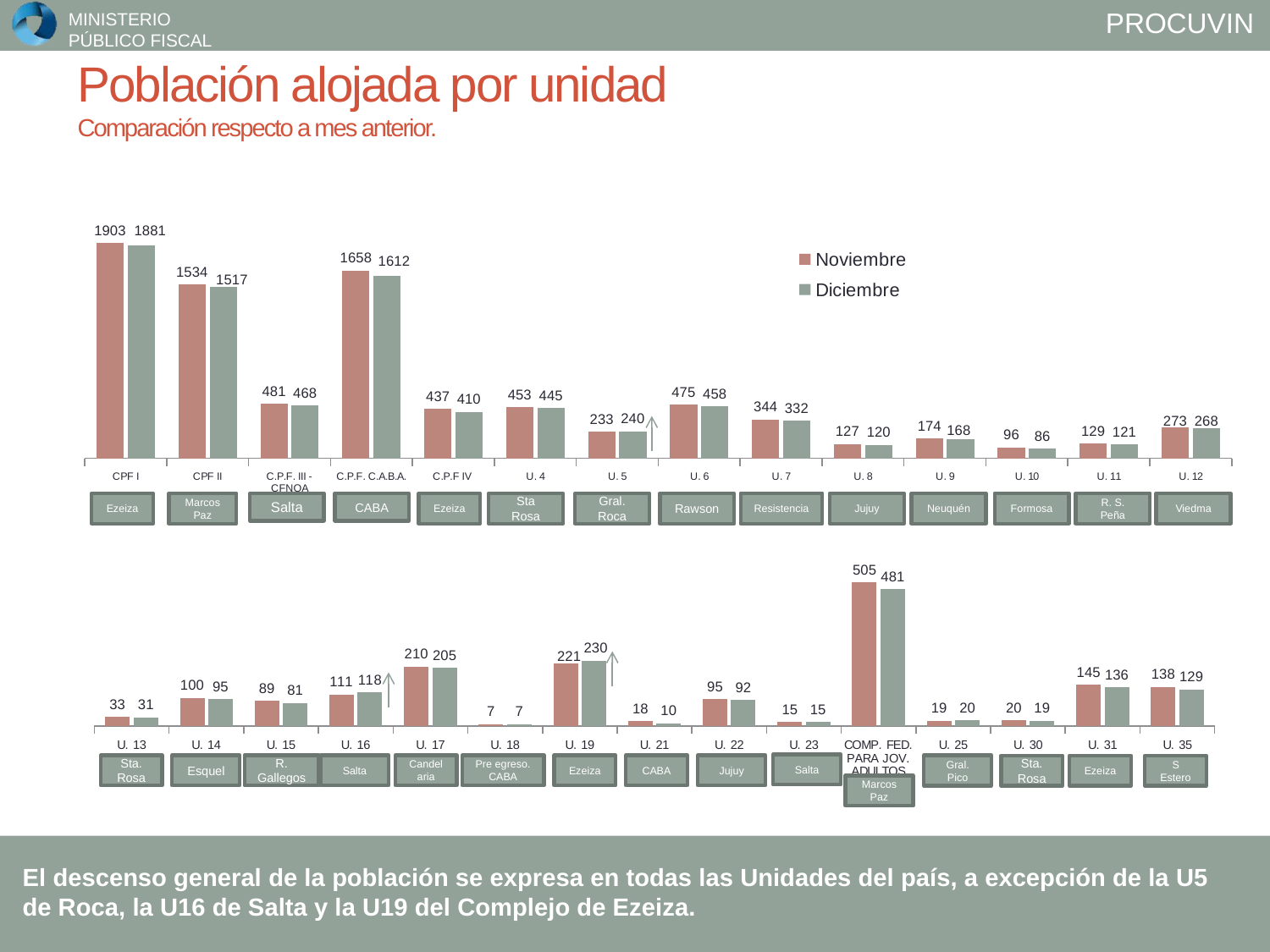

# Población alojada por unidad Comparación respecto a mes anterior.

### Chart

| Category | Noviembre | Diciembre |
|---|---|---|
| CPF I | 1903.0 | 1881.0 |
| CPF II | 1534.0 | 1517.0 |
| C.P.F. III - CFNOA | 481.0 | 468.0 |
| C.P.F. C.A.B.A. | 1658.0 | 1612.0 |
| C.P.F IV  | 437.0 | 410.0 |
| U. 4 | 453.0 | 445.0 |
| U. 5 | 233.0 | 240.0 |
| U. 6 | 475.0 | 458.0 |
| U. 7 | 344.0 | 332.0 |
| U. 8 | 127.0 | 120.0 |
| U. 9 | 174.0 | 168.0 |
| U. 10 | 96.0 | 86.0 |
| U. 11 | 129.0 | 121.0 |
| U. 12 | 273.0 | 268.0 |
Ezeiza
Marcos Paz
Salta
CABA
Ezeiza
Sta Rosa
Gral. Roca
Rawson
Resistencia
Jujuy
Neuquén
Formosa
R. S. Peña
Viedma

### Chart

| Category | Noviembre | Diciembre |
|---|---|---|
| U. 13 | 33.0 | 31.0 |
| U. 14 | 100.0 | 95.0 |
| U. 15 | 89.0 | 81.0 |
| U. 16 | 111.0 | 118.0 |
| U. 17 | 210.0 | 205.0 |
| U. 18 | 7.0 | 7.0 |
| U. 19 | 221.0 | 230.0 |
| U. 21 | 18.0 | 10.0 |
| U. 22 | 95.0 | 92.0 |
| U. 23 | 15.0 | 15.0 |
| COMP. FED. PARA JOV. ADULTOS | 505.0 | 481.0 |
| U. 25 | 19.0 | 20.0 |
| U. 30 | 20.0 | 19.0 |
| U. 31 | 145.0 | 136.0 |
| U. 35 | 138.0 | 129.0 |
Salta
Sta. Rosa
Esquel
R. Gallegos
Salta
Candelaria
Pre egreso. CABA
Ezeiza
CABA
Jujuy
Gral. Pico
Sta. Rosa
Ezeiza
S Estero
Marcos Paz

El descenso general de la población se expresa en todas las Unidades del país, a excepción de la U5 de Roca, la U16 de Salta y la U19 del Complejo de Ezeiza.